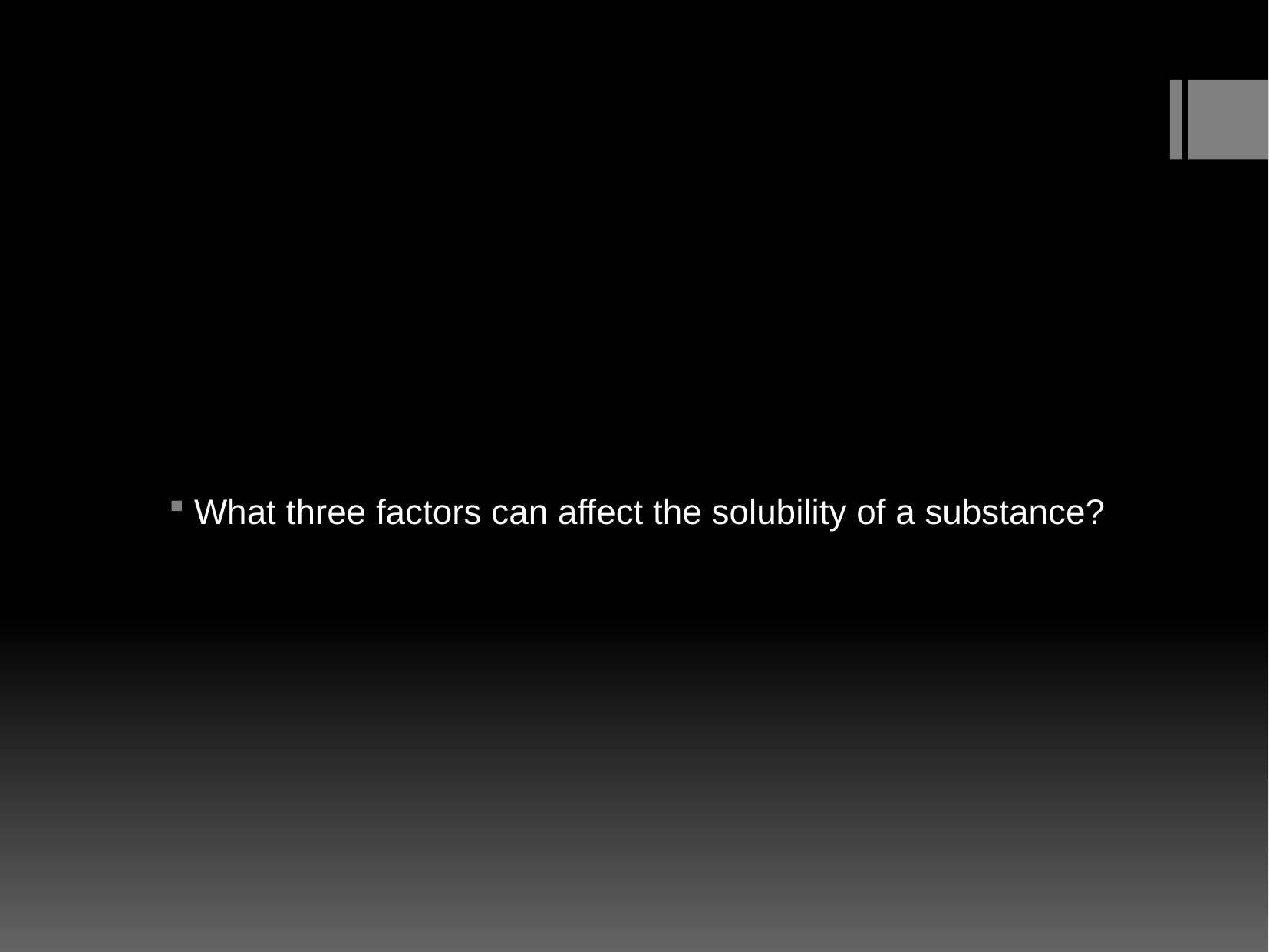

What three factors can affect the solubility of a substance?